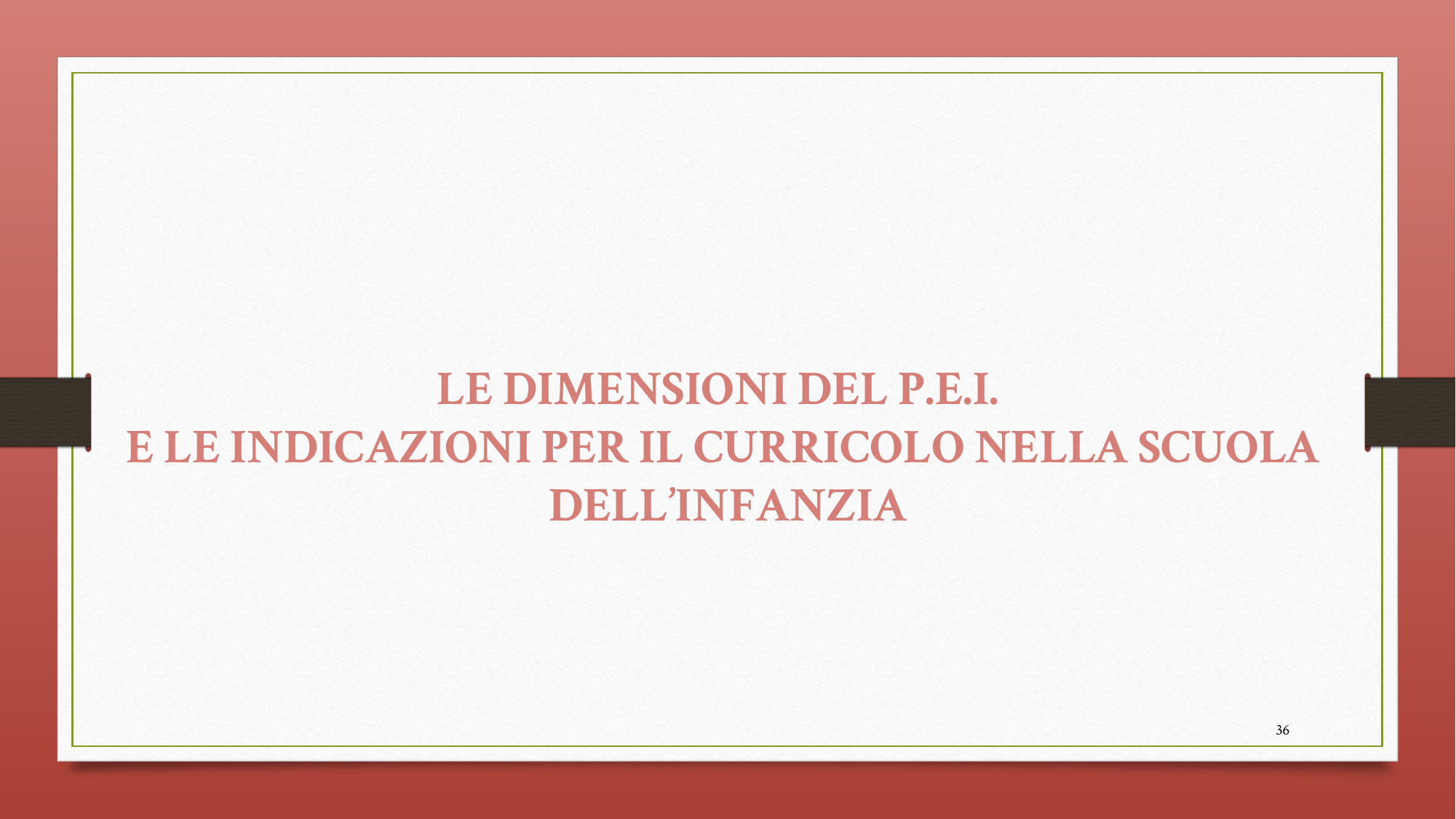

LE DIMENSIONI DEL P.E.I.
E LE INDICAZIONI PER IL CURRICOLO NELLA SCUOLA
DELL’INFANZIA
36